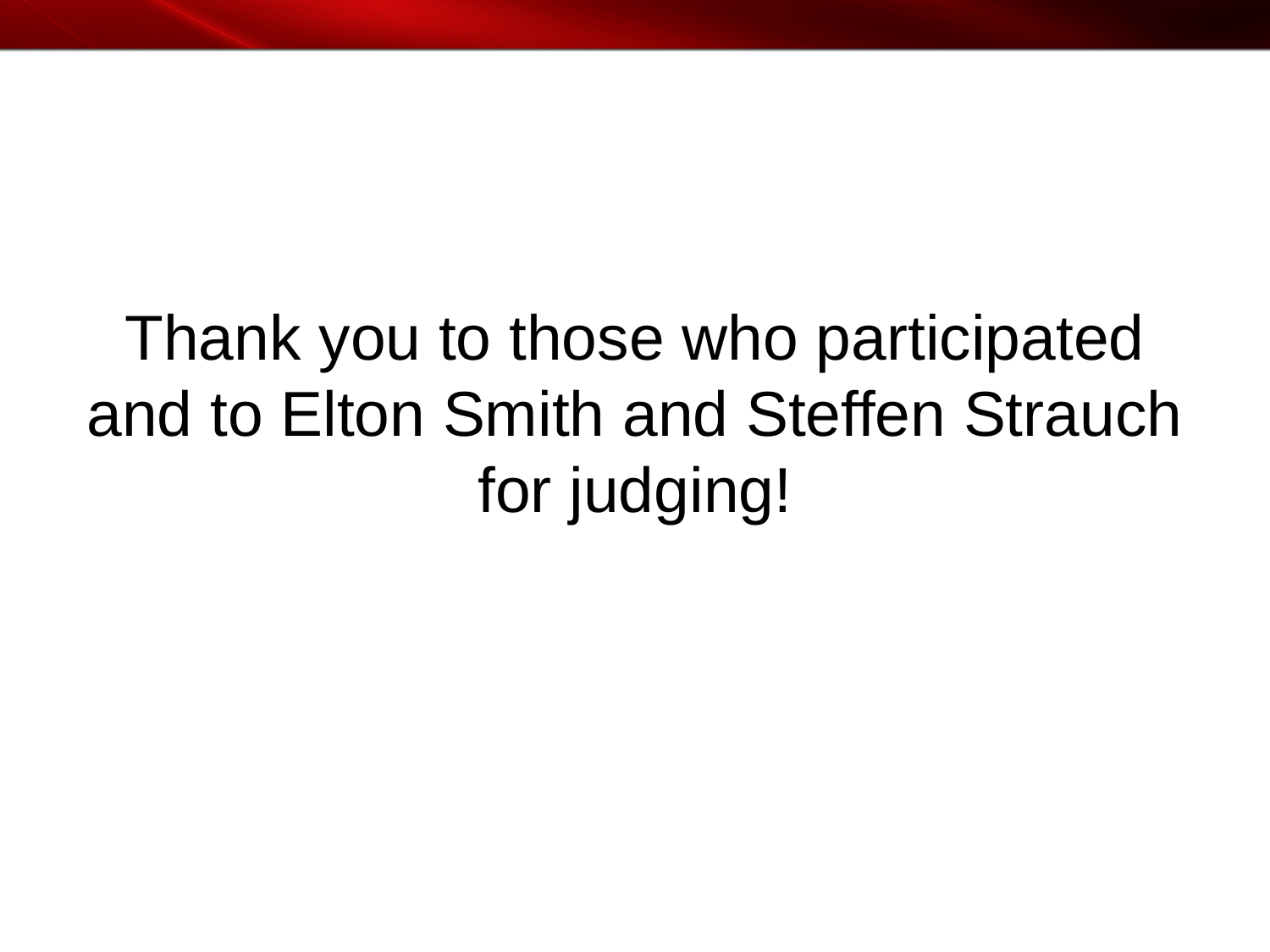

# Thank you to those who participated and to Elton Smith and Steffen Strauch for judging!